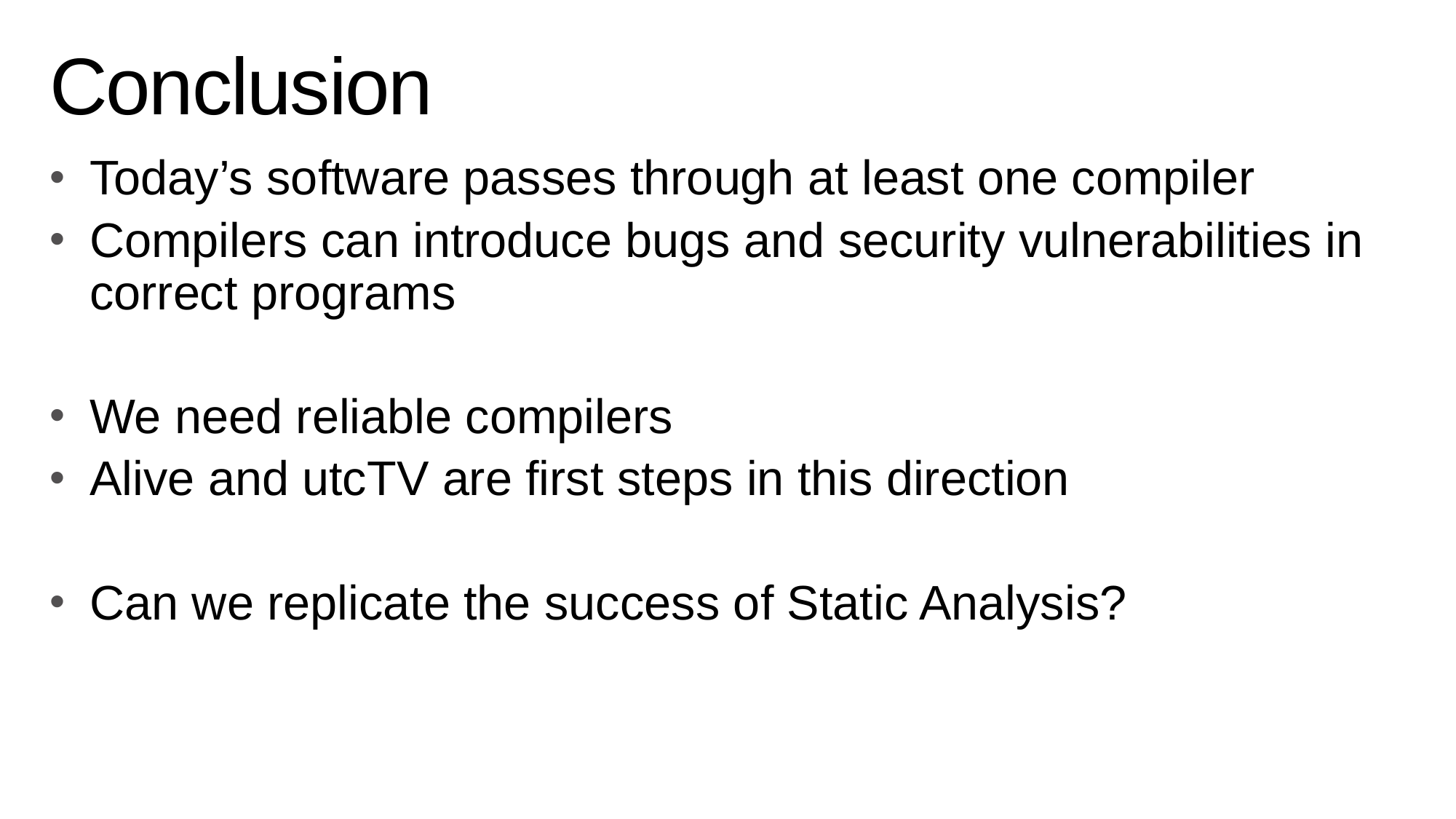

# Conclusion
Today’s software passes through at least one compiler
Compilers can introduce bugs and security vulnerabilities in correct programs

We need reliable compilers
Alive and utcTV are first steps in this direction

Can we replicate the success of Static Analysis?